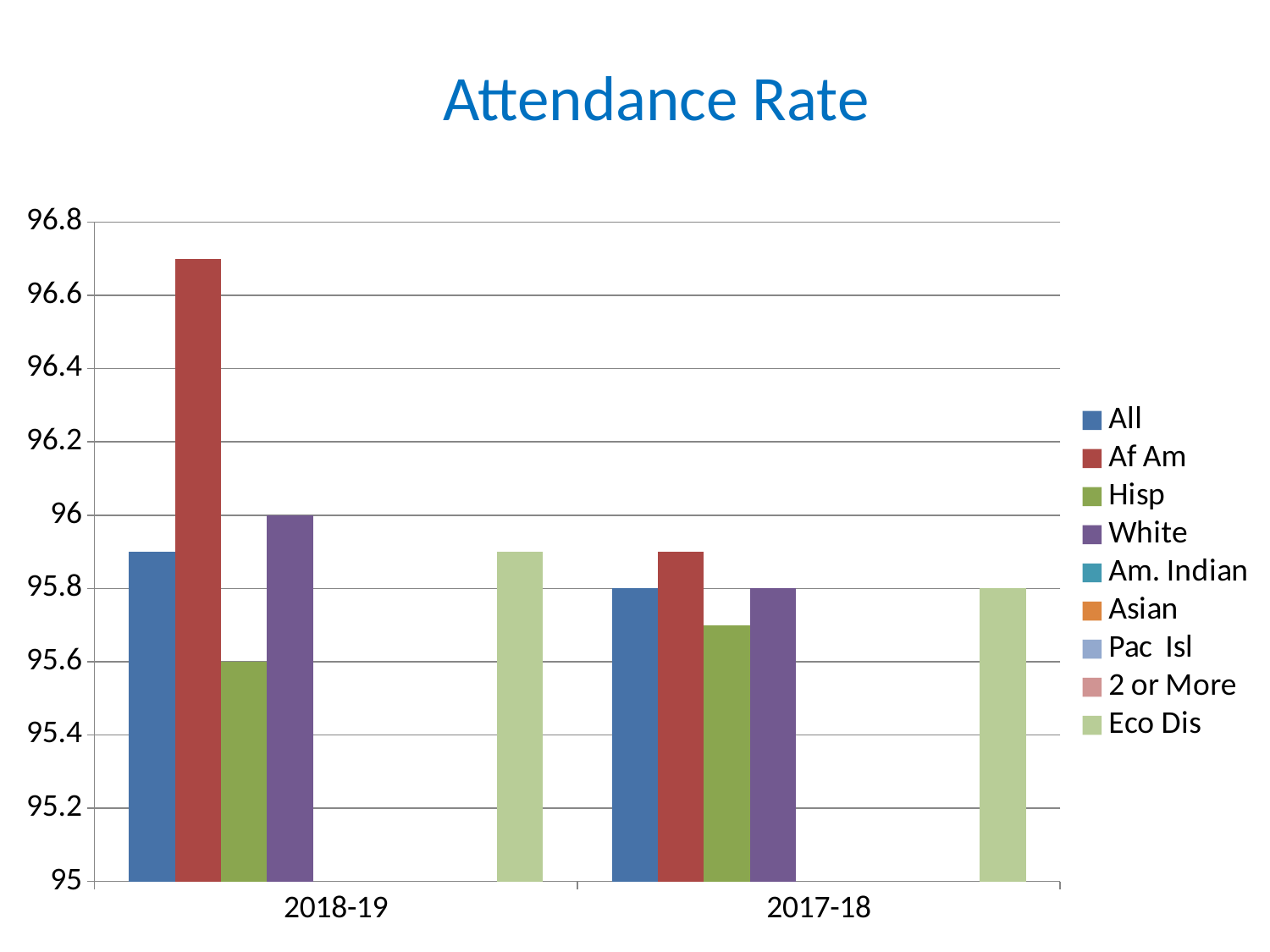

Attendance Rate

### Chart

| Category | All | Af Am | Hisp | White | Am. Indian | Asian | Pac  Isl | 2 or More | Eco Dis |
|---|---|---|---|---|---|---|---|---|---|
| 2018-19 | 95.9 | 96.7 | 95.6 | 96.0 | None | None | None | None | 95.9 |
| 2017-18 | 95.8 | 95.9 | 95.7 | 95.8 | None | None | None | None | 95.8 |